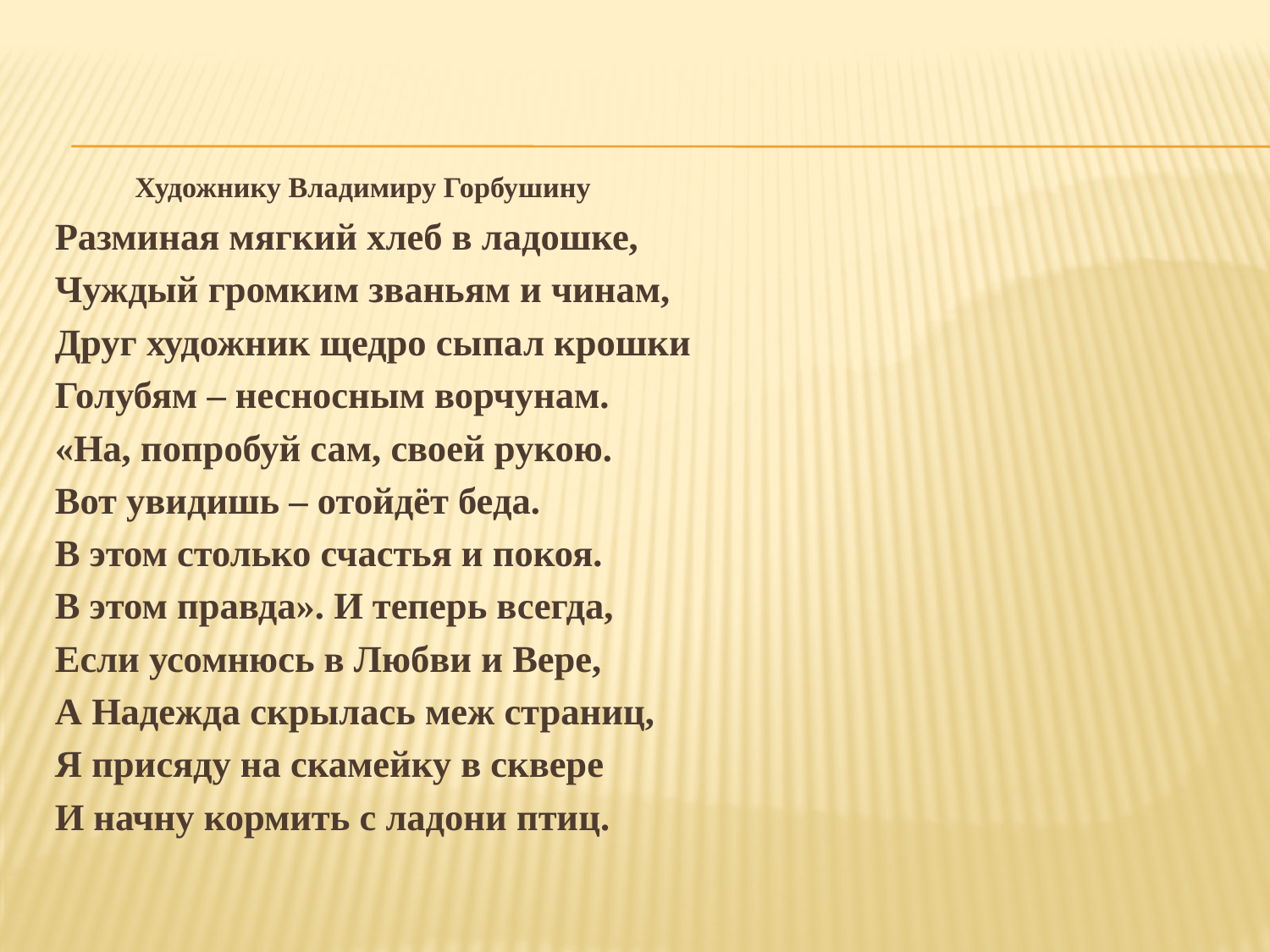

#
				Художнику Владимиру Горбушину
Разминая мягкий хлеб в ладошке,
Чуждый громким званьям и чинам,
Друг художник щедро сыпал крошки
Голубям – несносным ворчунам.
«На, попробуй сам, своей рукою.
Вот увидишь – отойдёт беда.
В этом столько счастья и покоя.
В этом правда». И теперь всегда,
Если усомнюсь в Любви и Вере,
А Надежда скрылась меж страниц,
Я присяду на скамейку в сквере
И начну кормить с ладони птиц.